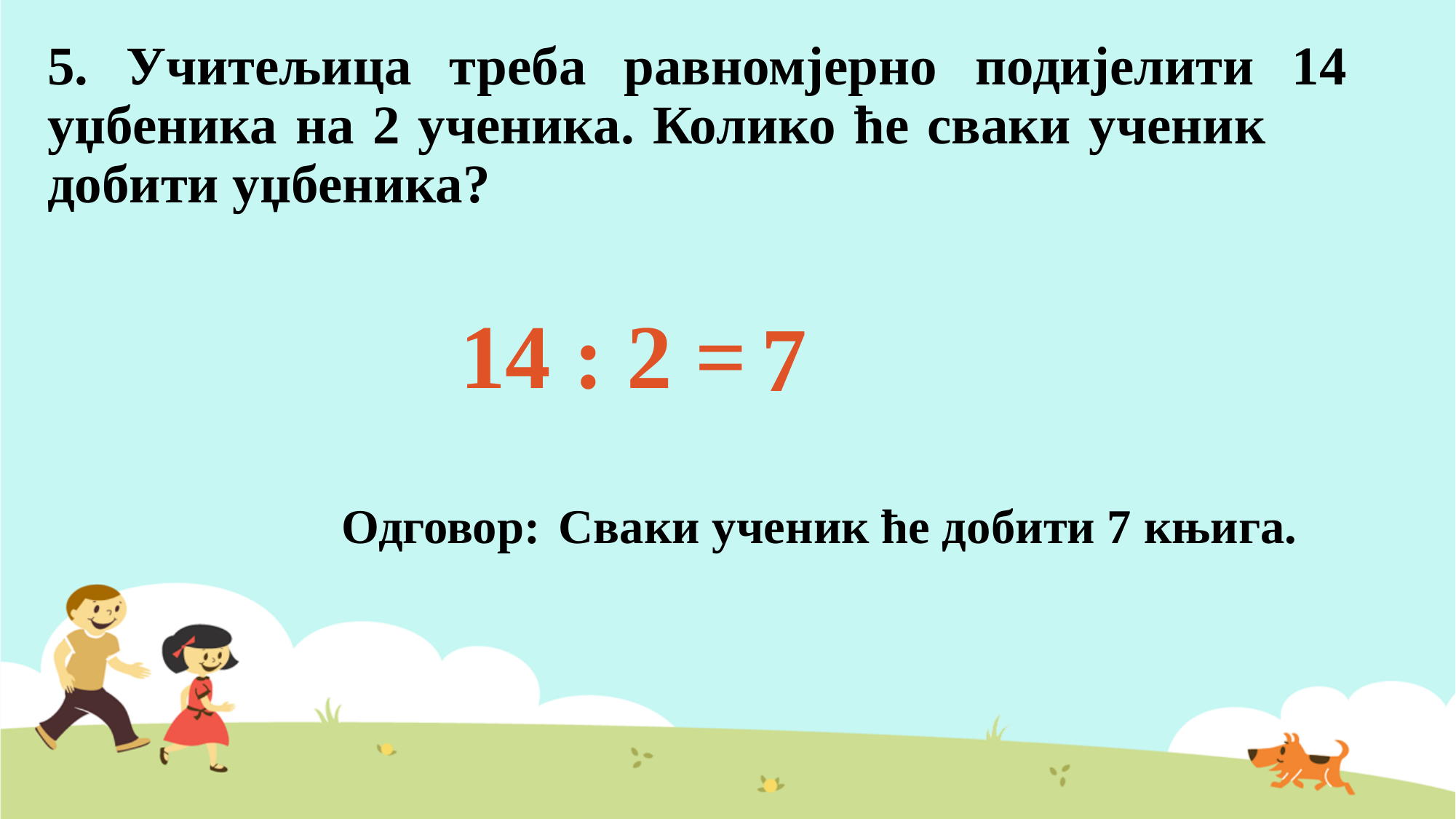

# 5. Учитељица треба равномјерно подијелити 14 	уџбеника на 2 ученика. Колико ће сваки ученик 	добити уџбеника?
14 : 2 =
7
Одговор:
 Сваки ученик ће добити 7 књига.